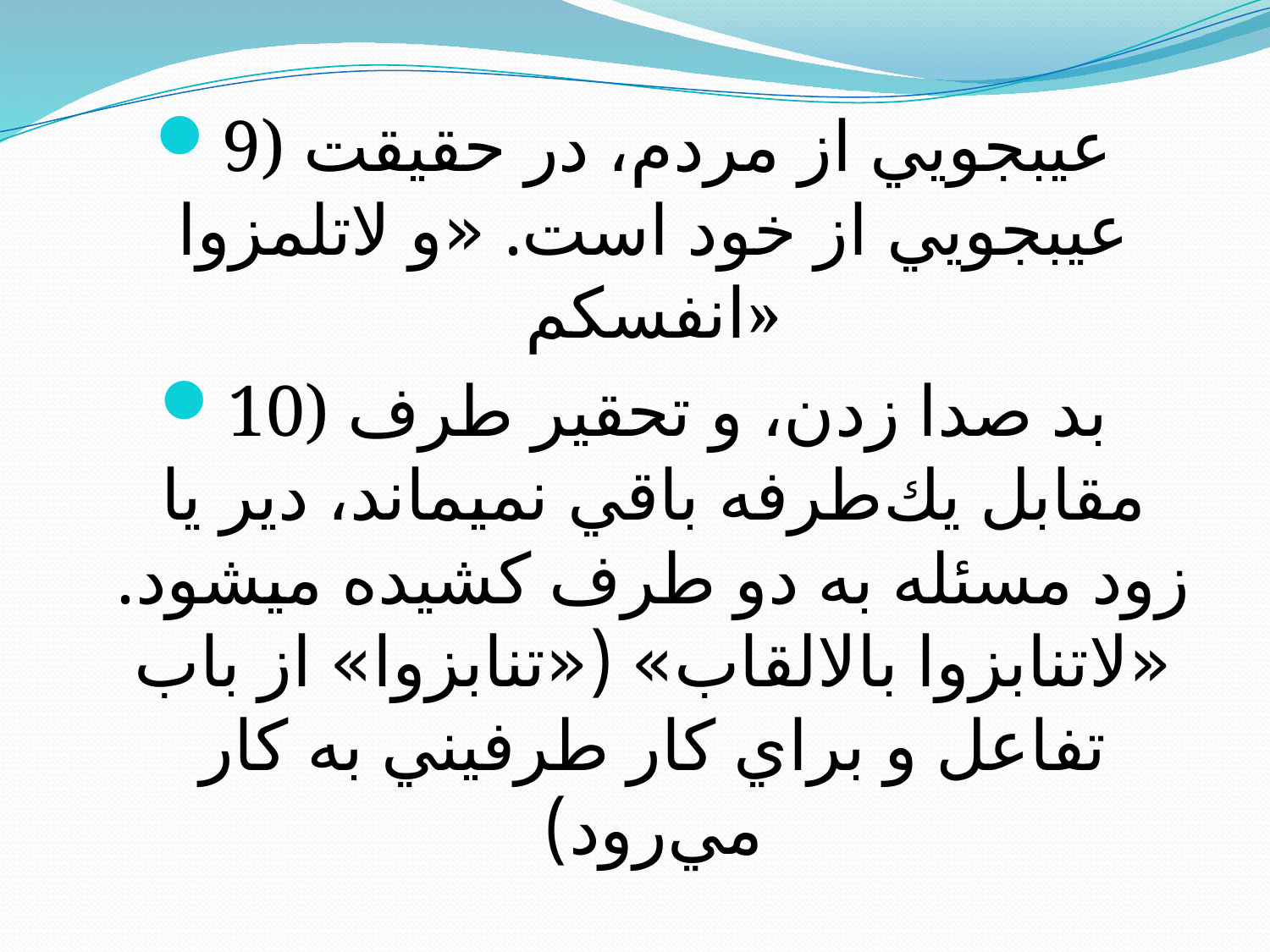

9) عيب‏جويي از مردم، در حقيقت عيب‏جويي از خود است. «و لاتلمزوا انفسكم»
10) بد صدا زدن، و تحقير طرف مقابل يك‌طرفه باقي نمي‏ماند، دير يا زود مسئله به دو طرف كشيده مي‏شود. «لاتنابزوا بالالقاب» («تنابزوا» از باب تفاعل و براي كار طرفيني به کار مي‌رود)

#